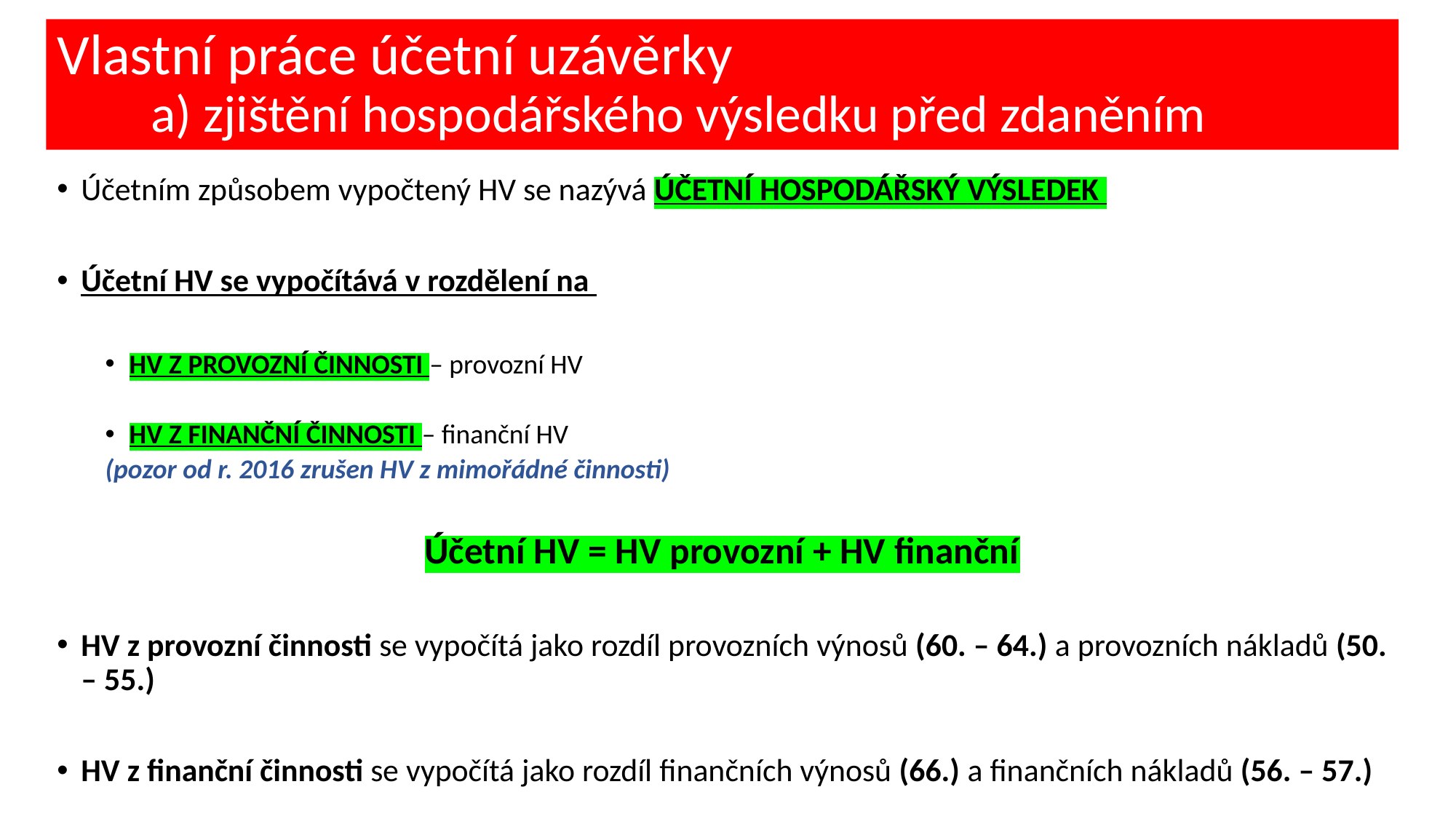

# Vlastní práce účetní uzávěrky a) zjištění hospodářského výsledku před zdaněním
Účetním způsobem vypočtený HV se nazývá ÚČETNÍ HOSPODÁŘSKÝ VÝSLEDEK

Účetní HV se vypočítává v rozdělení na

HV Z PROVOZNÍ ČINNOSTI – provozní HV

HV Z FINANČNÍ ČINNOSTI – finanční HV
(pozor od r. 2016 zrušen HV z mimořádné činnosti)

Účetní HV = HV provozní + HV finanční

HV z provozní činnosti se vypočítá jako rozdíl provozních výnosů (60. – 64.) a provozních nákladů (50. – 55.)

HV z finanční činnosti se vypočítá jako rozdíl finančních výnosů (66.) a finančních nákladů (56. – 57.)